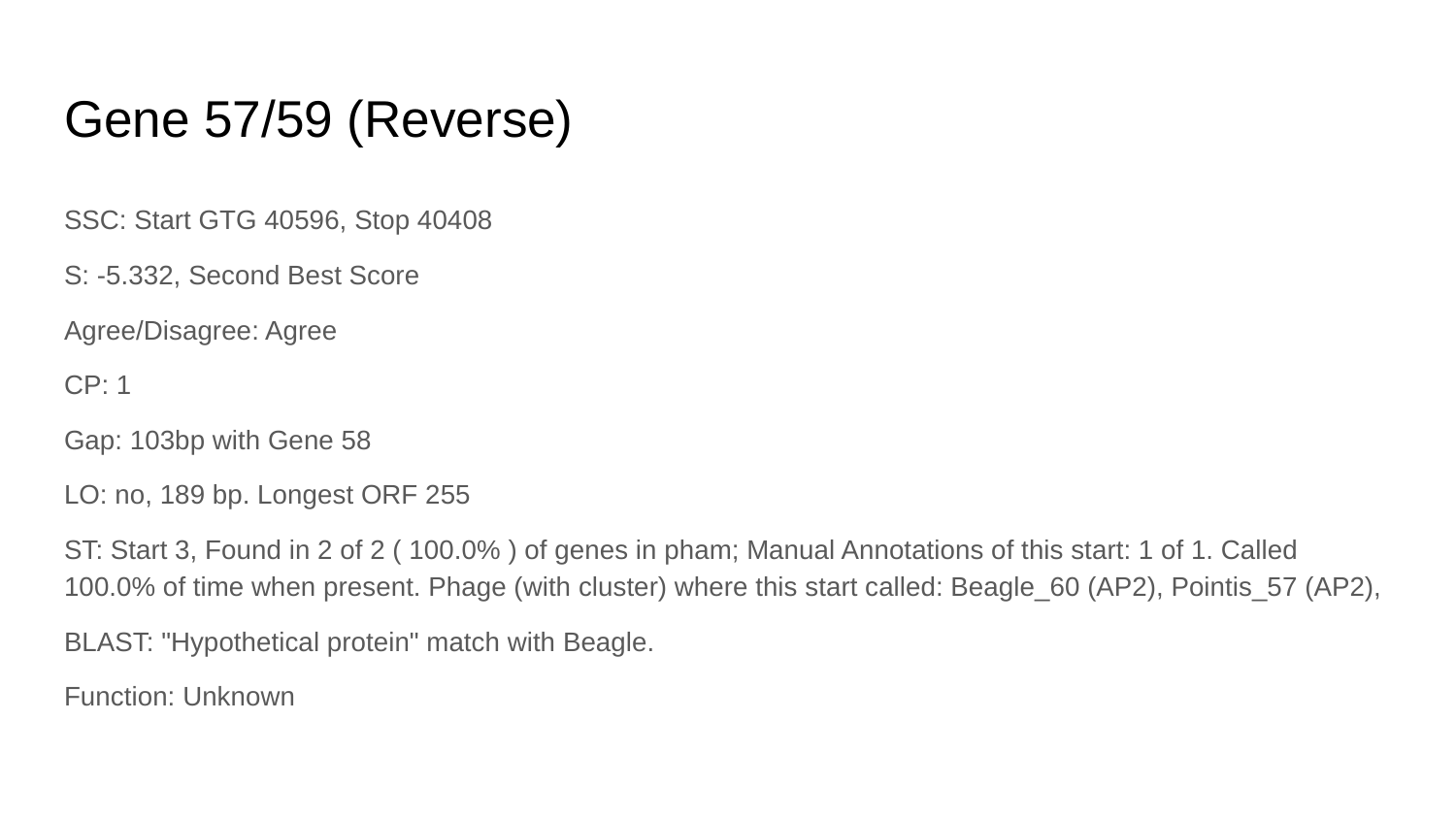

# Gene 57/59 (Reverse)
SSC: Start GTG 40596, Stop 40408
S: -5.332, Second Best Score
Agree/Disagree: Agree
CP: 1
Gap: 103bp with Gene 58
LO: no, 189 bp. Longest ORF 255
ST: Start 3, Found in 2 of 2 ( 100.0% ) of genes in pham; Manual Annotations of this start: 1 of 1. Called 100.0% of time when present. Phage (with cluster) where this start called: Beagle_60 (AP2), Pointis_57 (AP2),
BLAST: "Hypothetical protein" match with Beagle.
Function: Unknown